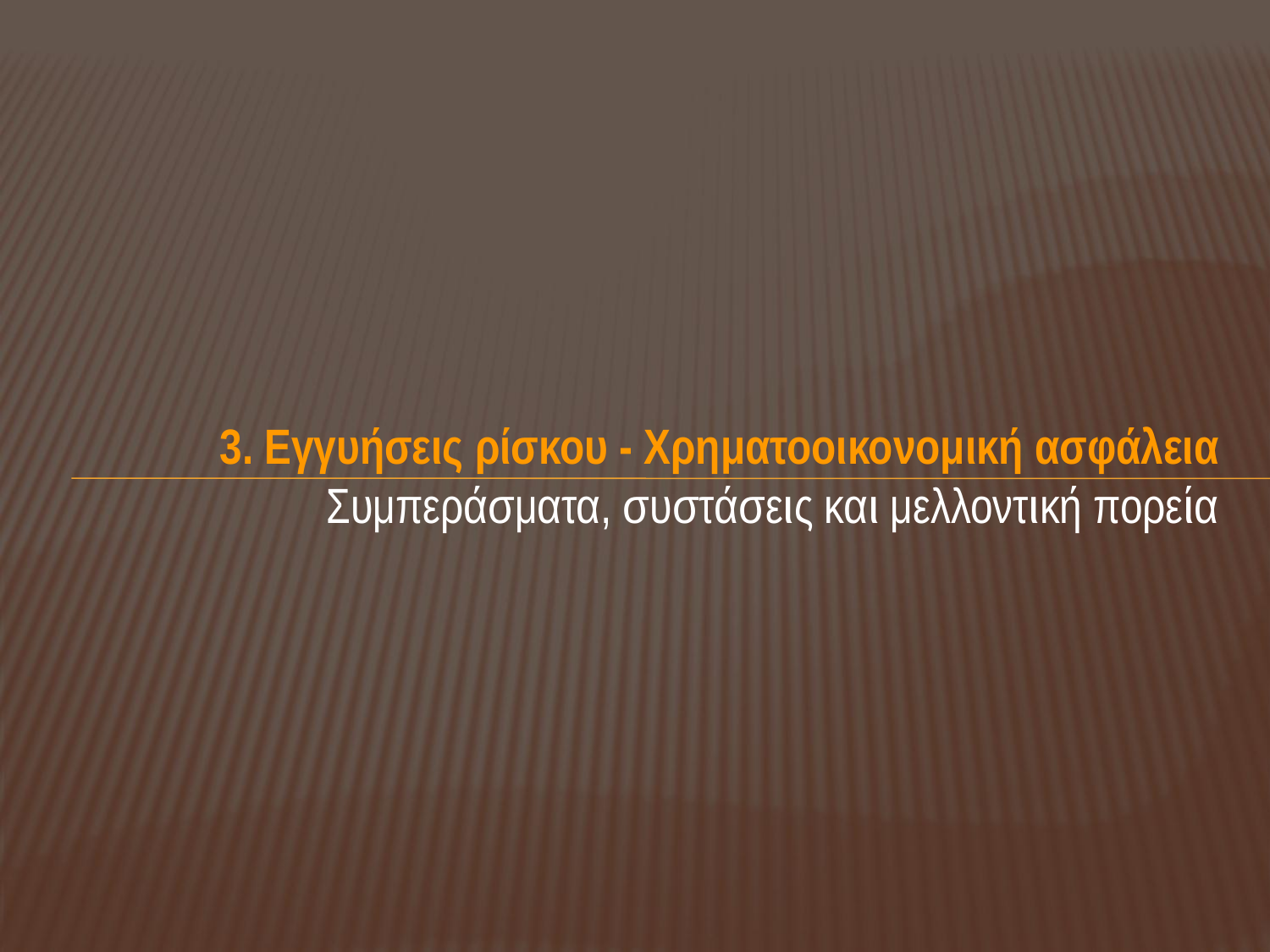

# 3. Εγγυήσεις ρίσκου - Χρηματοοικονομική ασφάλεια Συμπεράσματα, συστάσεις και μελλοντική πορεία